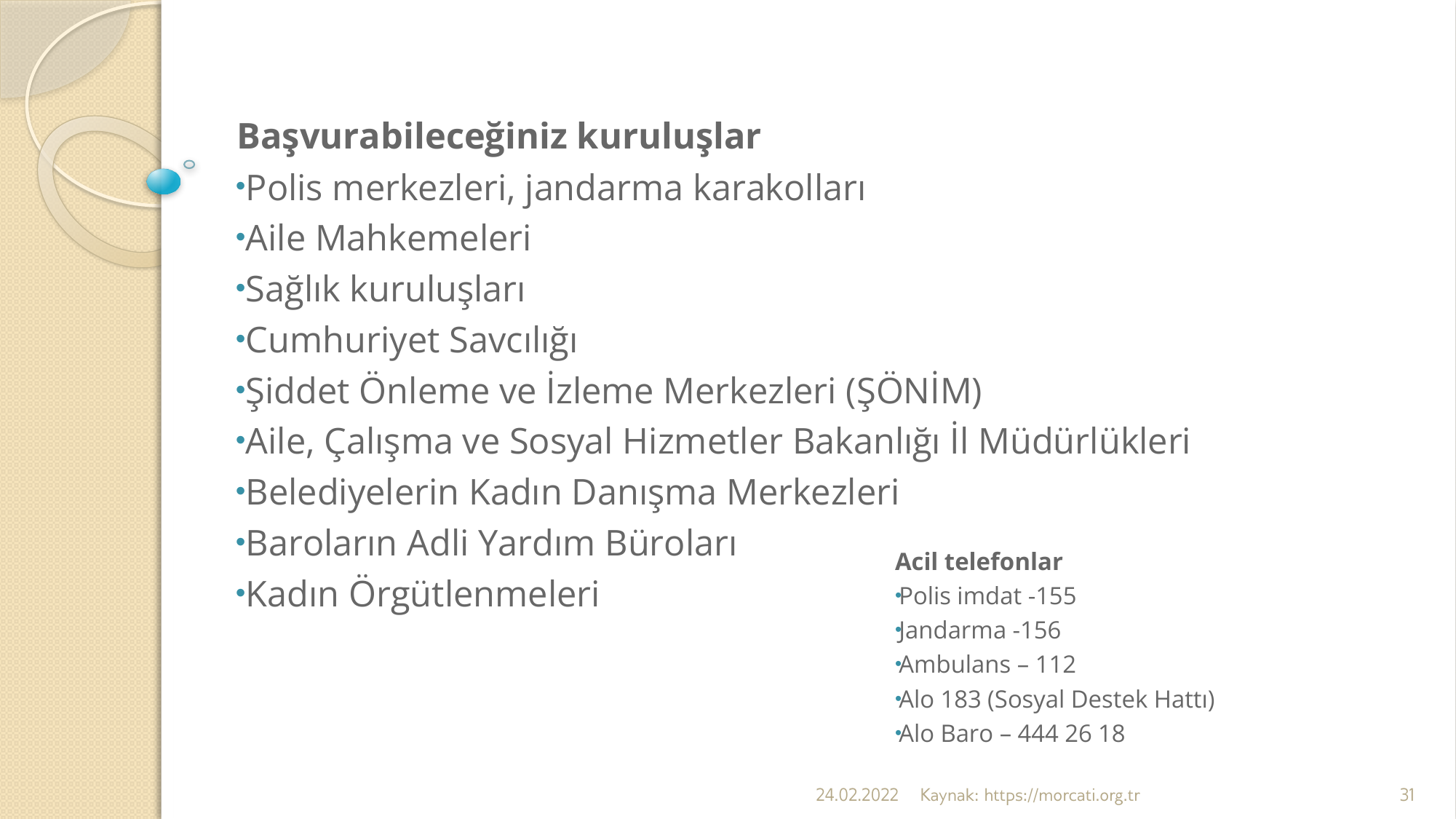

Başvurabileceğiniz kuruluşlar
Polis merkezleri, jandarma karakolları
Aile Mahkemeleri
Sağlık kuruluşları
Cumhuriyet Savcılığı
Şiddet Önleme ve İzleme Merkezleri (ŞÖNİM)
Aile, Çalışma ve Sosyal Hizmetler Bakanlığı İl Müdürlükleri
Belediyelerin Kadın Danışma Merkezleri
Baroların Adli Yardım Büroları
Kadın Örgütlenmeleri

Acil telefonlar
Polis imdat -155
Jandarma -156
Ambulans – 112
Alo 183 (Sosyal Destek Hattı)
Alo Baro – 444 26 18

24.02.2022
Kaynak: https://morcati.org.tr
31